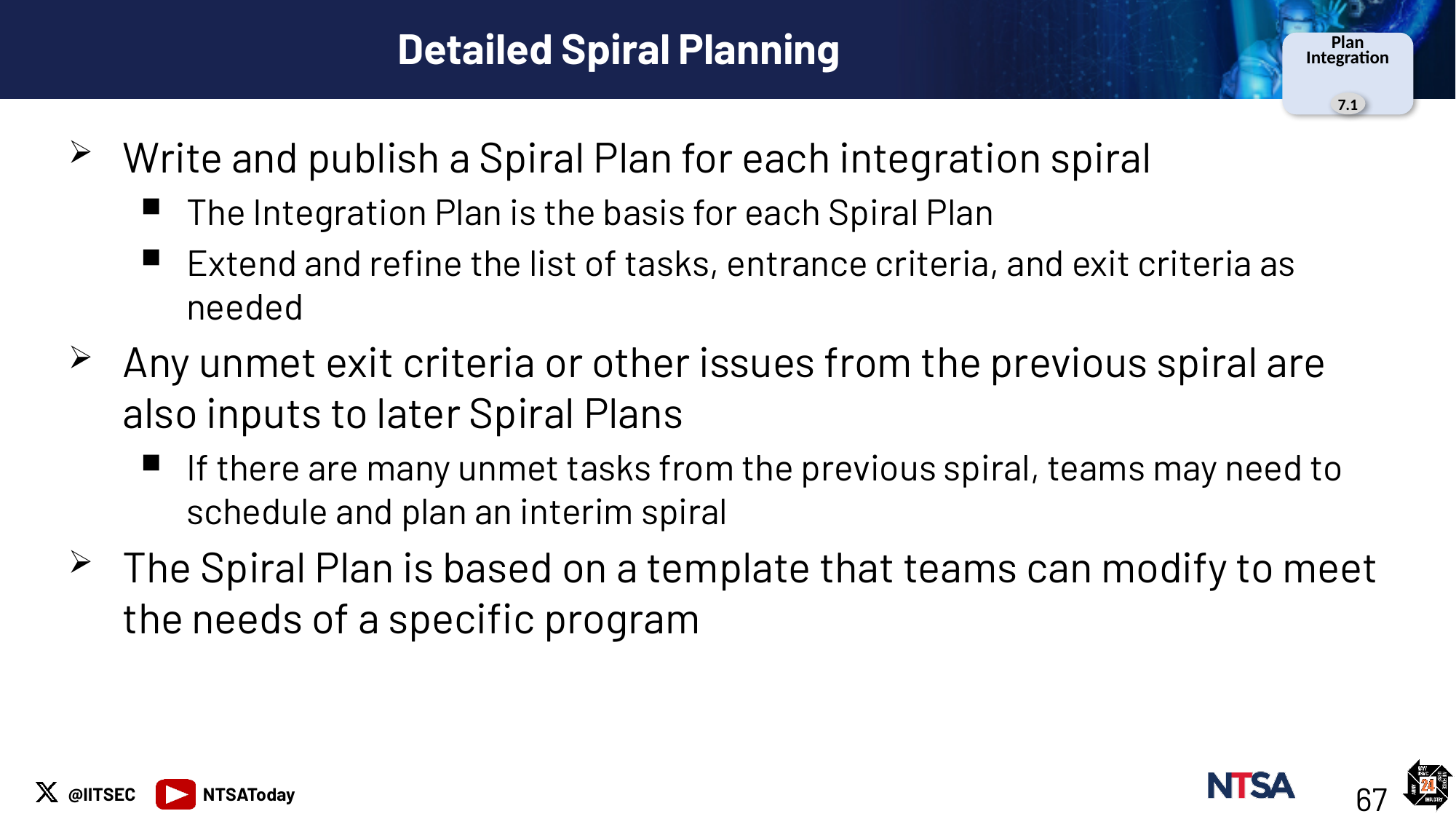

# Detailed Spiral Planning
Plan
Integration
7.1
Write and publish a Spiral Plan for each integration spiral
The Integration Plan is the basis for each Spiral Plan
Extend and refine the list of tasks, entrance criteria, and exit criteria as needed
Any unmet exit criteria or other issues from the previous spiral are also inputs to later Spiral Plans
If there are many unmet tasks from the previous spiral, teams may need to schedule and plan an interim spiral
The Spiral Plan is based on a template that teams can modify to meet the needs of a specific program
67